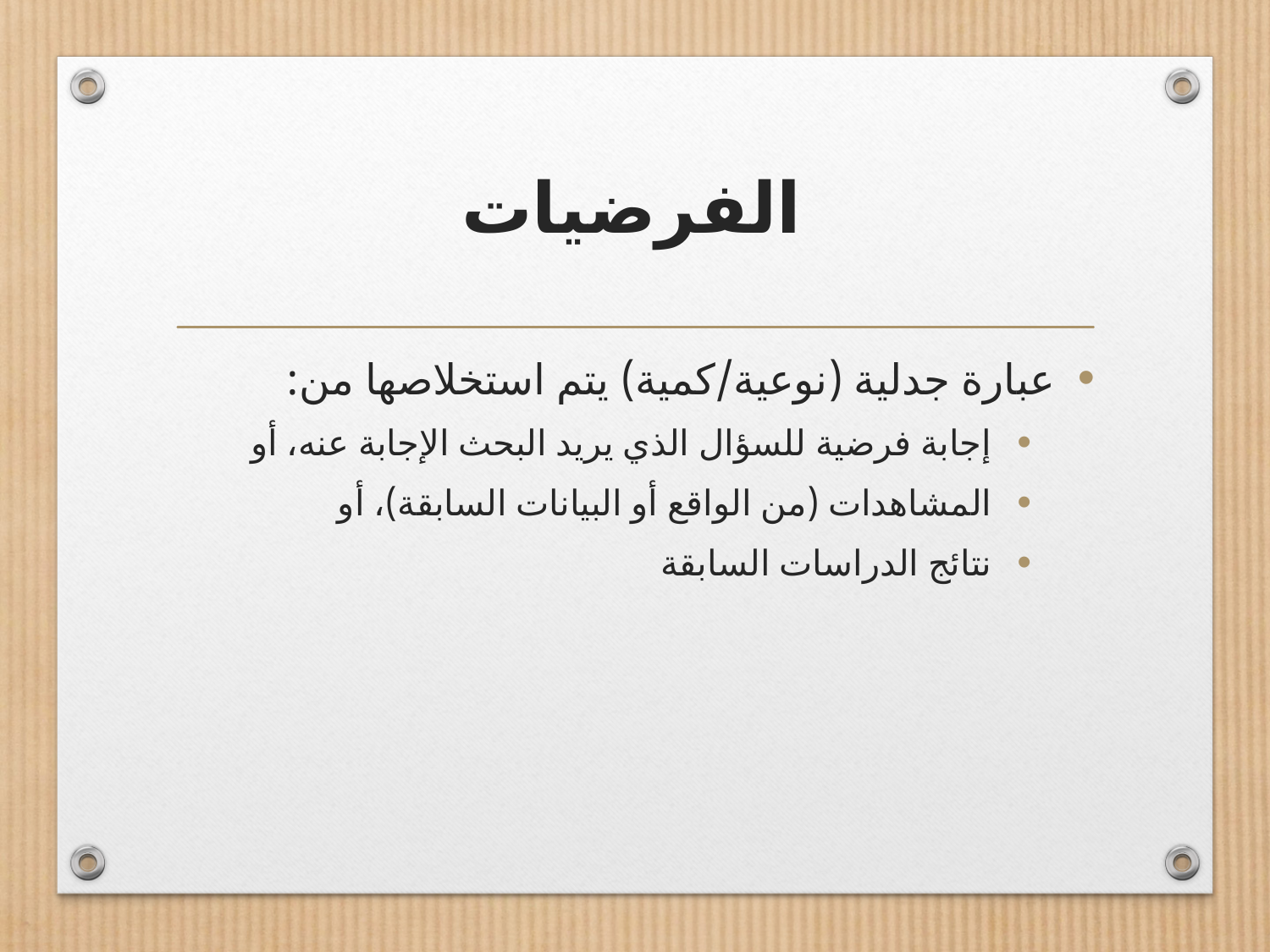

# الفرضيات
عبارة جدلية (نوعية/كمية) يتم استخلاصها من:
إجابة فرضية للسؤال الذي يريد البحث الإجابة عنه، أو
المشاهدات (من الواقع أو البيانات السابقة)، أو
نتائج الدراسات السابقة